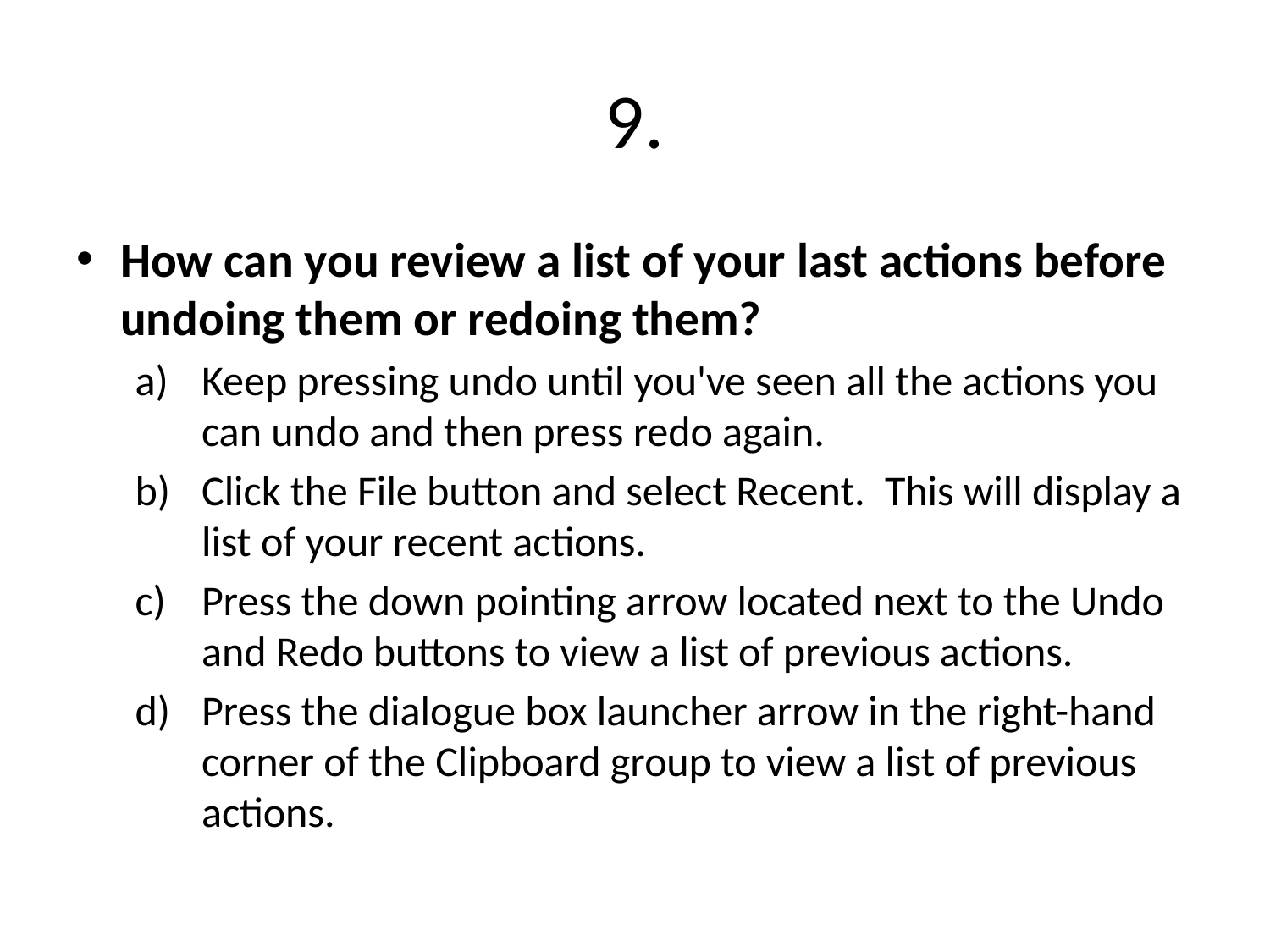

# 9.
How can you review a list of your last actions before undoing them or redoing them?
Keep pressing undo until you've seen all the actions you can undo and then press redo again.
Click the File button and select Recent.  This will display a list of your recent actions.
Press the down pointing arrow located next to the Undo and Redo buttons to view a list of previous actions.
Press the dialogue box launcher arrow in the right-hand corner of the Clipboard group to view a list of previous actions.